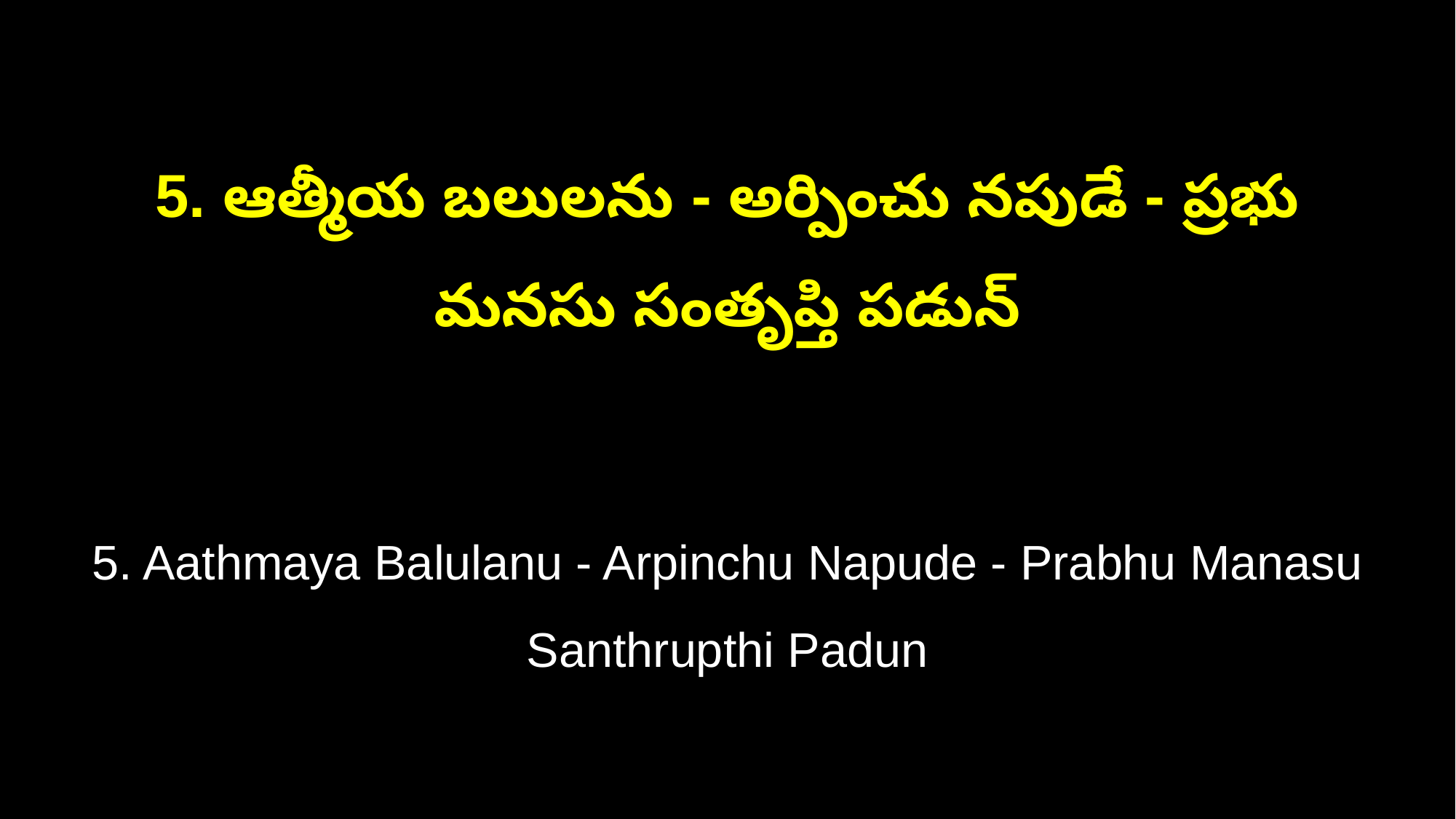

5. ఆత్మీయ బలులను - అర్పించు నపుడే - ప్రభు మనసు సంతృప్తి పడున్
5. Aathmaya Balulanu - Arpinchu Napude - Prabhu Manasu Santhrupthi Padun